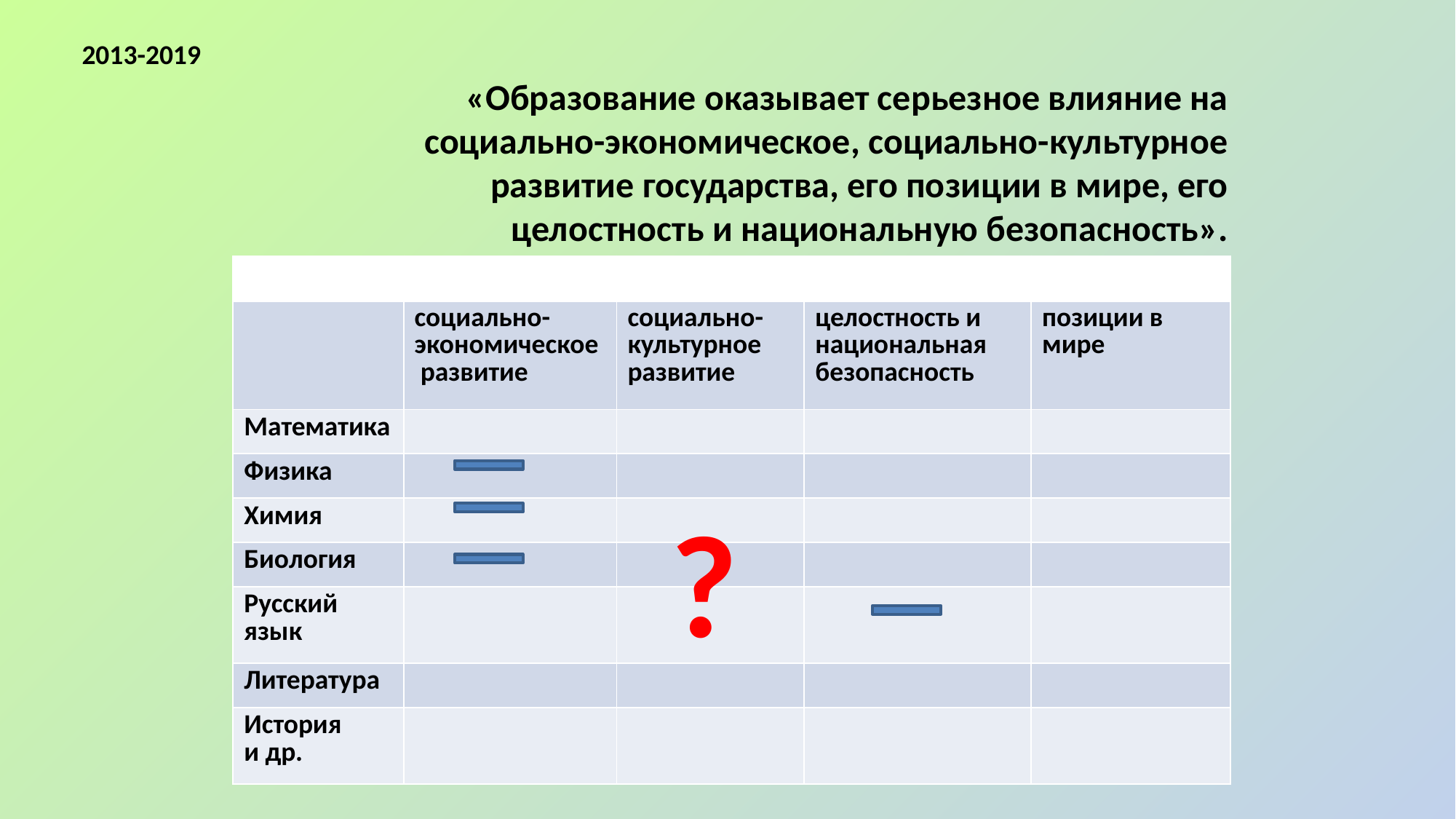

2013-2019
«Образование оказывает серьезное влияние на социально-экономическое, социально-культурное развитие государства, его позиции в мире, его целостность и национальную безопасность».
|  |  |  |  |  |
| --- | --- | --- | --- | --- |
|  | социально-экономическое развитие | социально-культурное развитие | целостность и национальная безопасность | позиции в мире |
| Математика |  |  |  |  |
| Физика |  |  |  |  |
| Химия |  |  |  |  |
| Биология |  |  |  |  |
| Русский язык |  |  |  |  |
| Литература |  |  |  |  |
| История и др. |  |  |  |  |

?